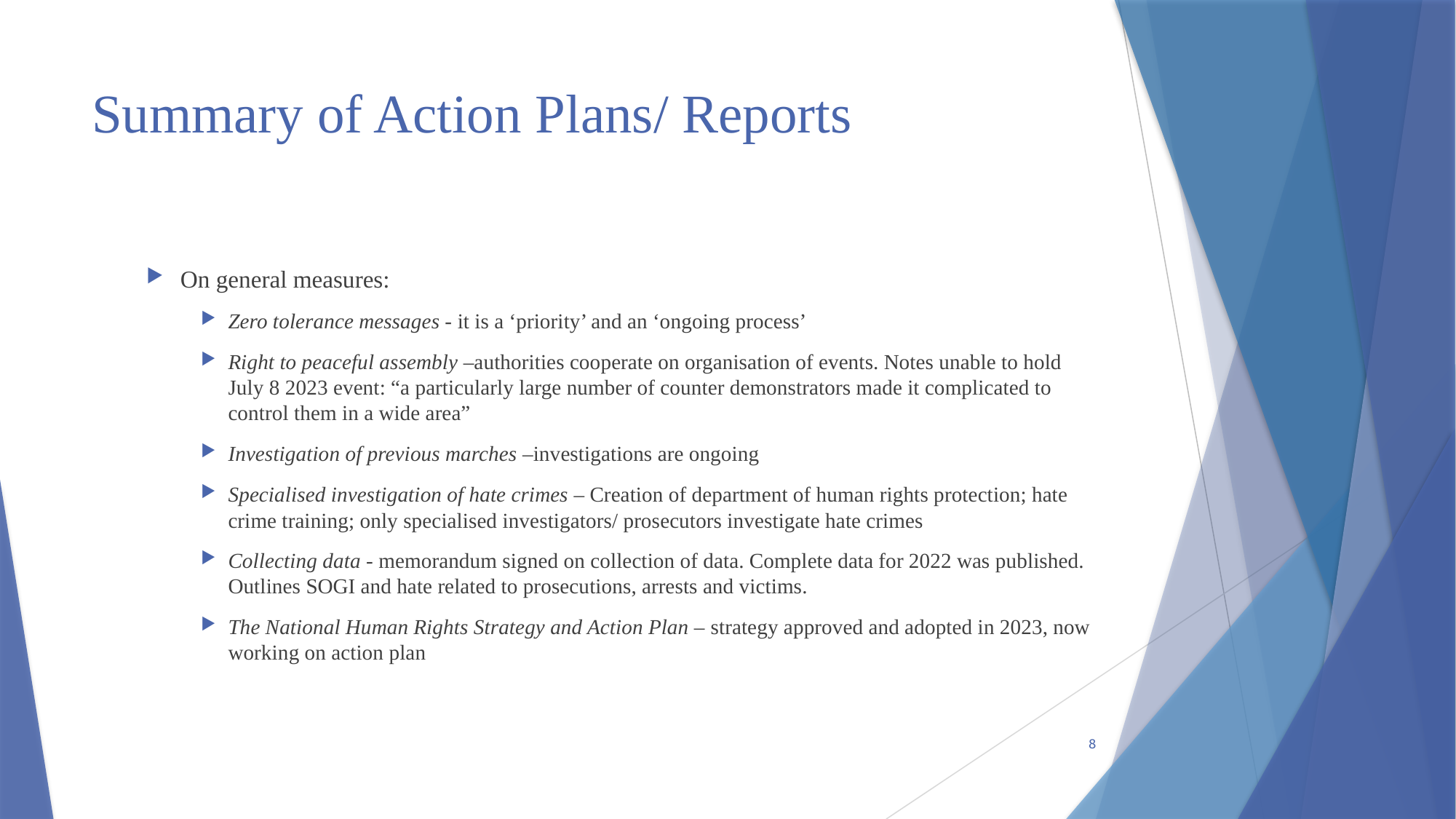

# Summary of Action Plans/ Reports
On general measures:
Zero tolerance messages - it is a ‘priority’ and an ‘ongoing process’
Right to peaceful assembly –authorities cooperate on organisation of events. Notes unable to hold July 8 2023 event: “a particularly large number of counter demonstrators made it complicated to  control them in a wide area”
Investigation of previous marches –investigations are ongoing
Specialised investigation of hate crimes – Creation of department of human rights protection; hate crime training; only specialised investigators/ prosecutors investigate hate crimes
Collecting data - memorandum signed on collection of data. Complete data for 2022 was published. Outlines SOGI and hate related to prosecutions, arrests and victims.
The National Human Rights Strategy and Action Plan – strategy approved and adopted in 2023, now working on action plan

8